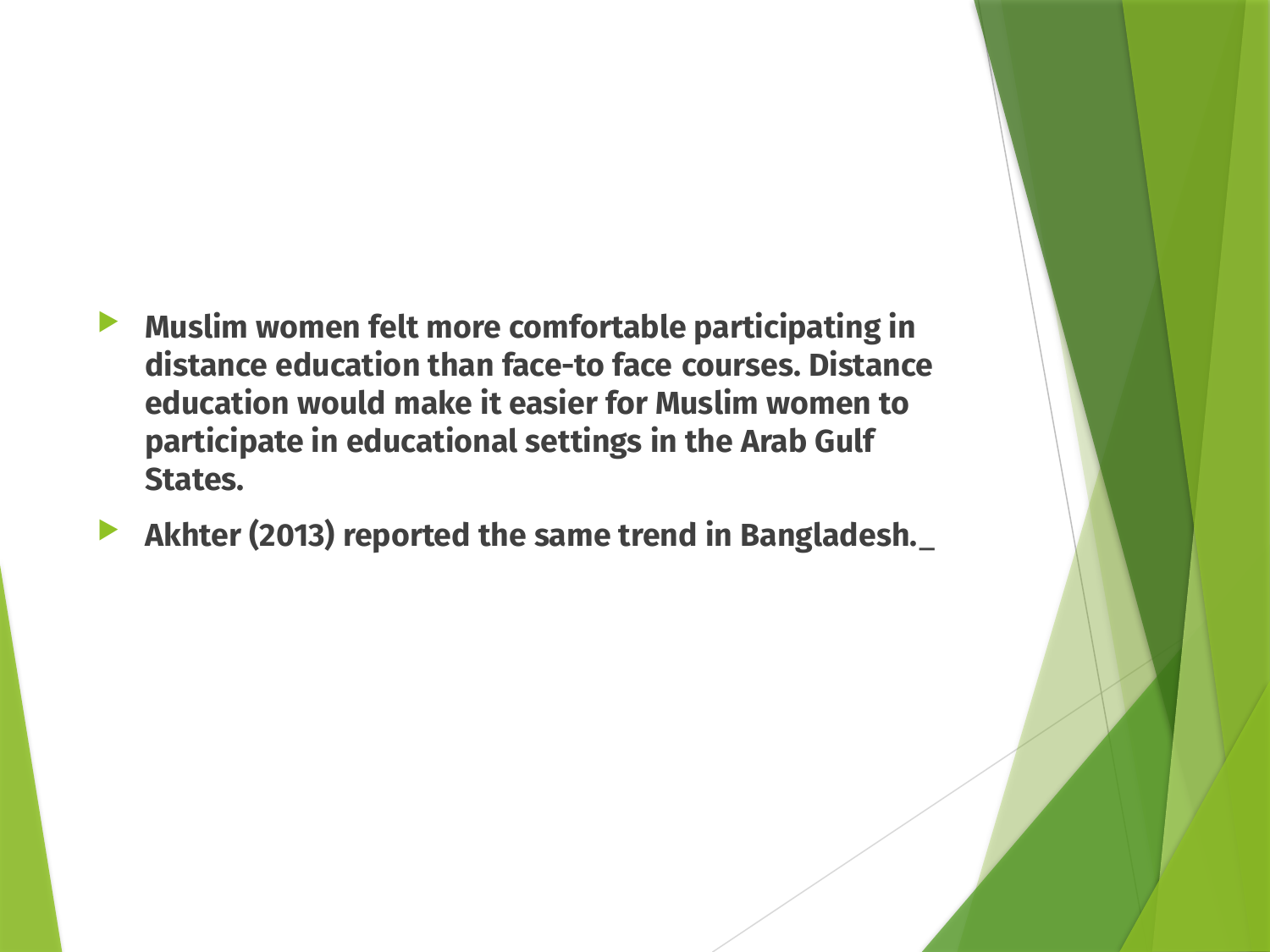

#
Muslim women felt more comfortable participating in distance education than face-to face courses. Distance education would make it easier for Muslim women to participate in educational settings in the Arab Gulf States.
Akhter (2013) reported the same trend in Bangladesh._